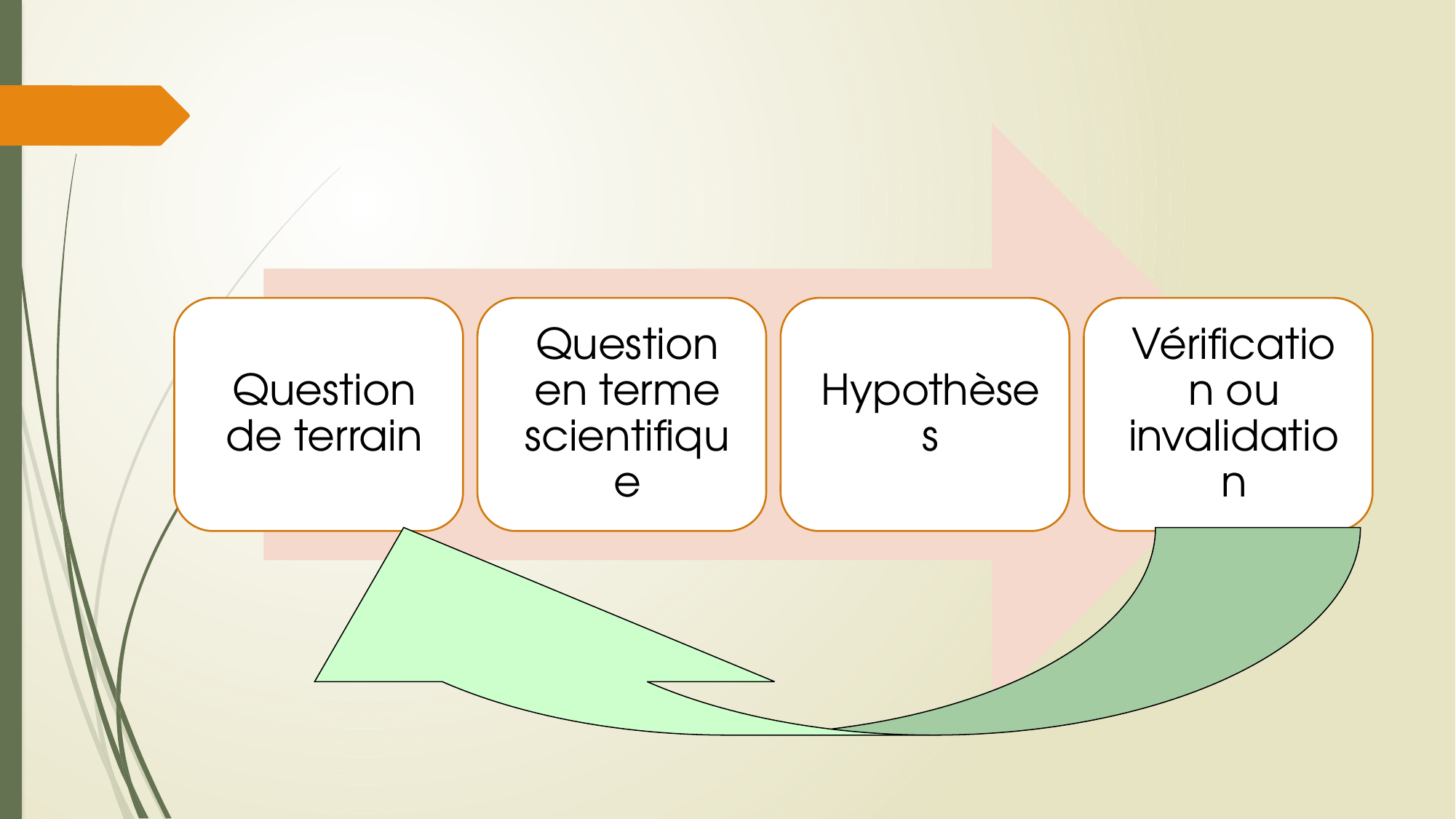

Question de terrain
Question en terme scientifique
Hypothèses
Vérification ou invalidation